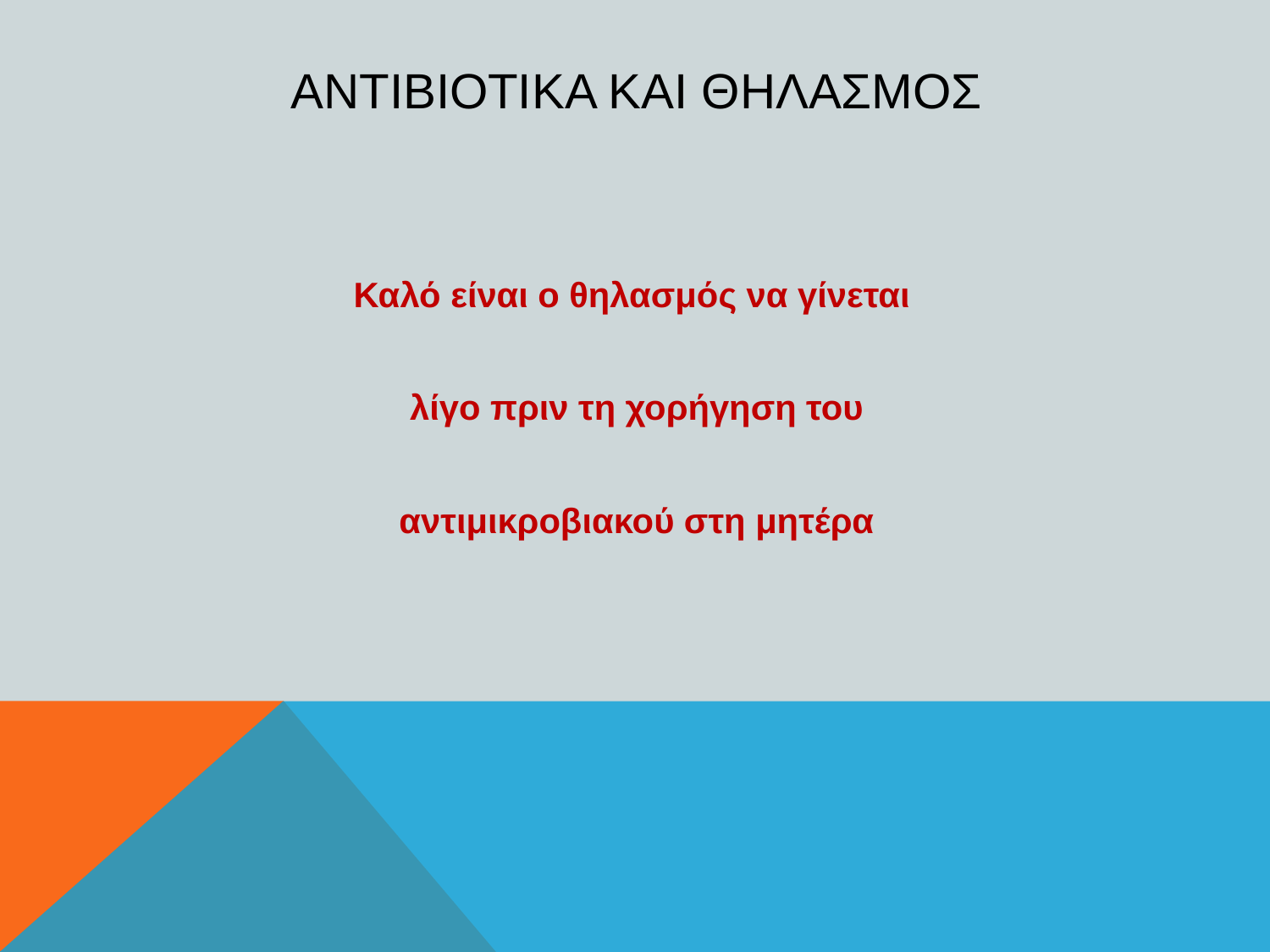

# Αντιβιοτικα και θηλασμοσ

Καλό είναι ο θηλασμός να γίνεται

λίγο πριν τη χορήγηση του

αντιμικροβιακού στη μητέρα